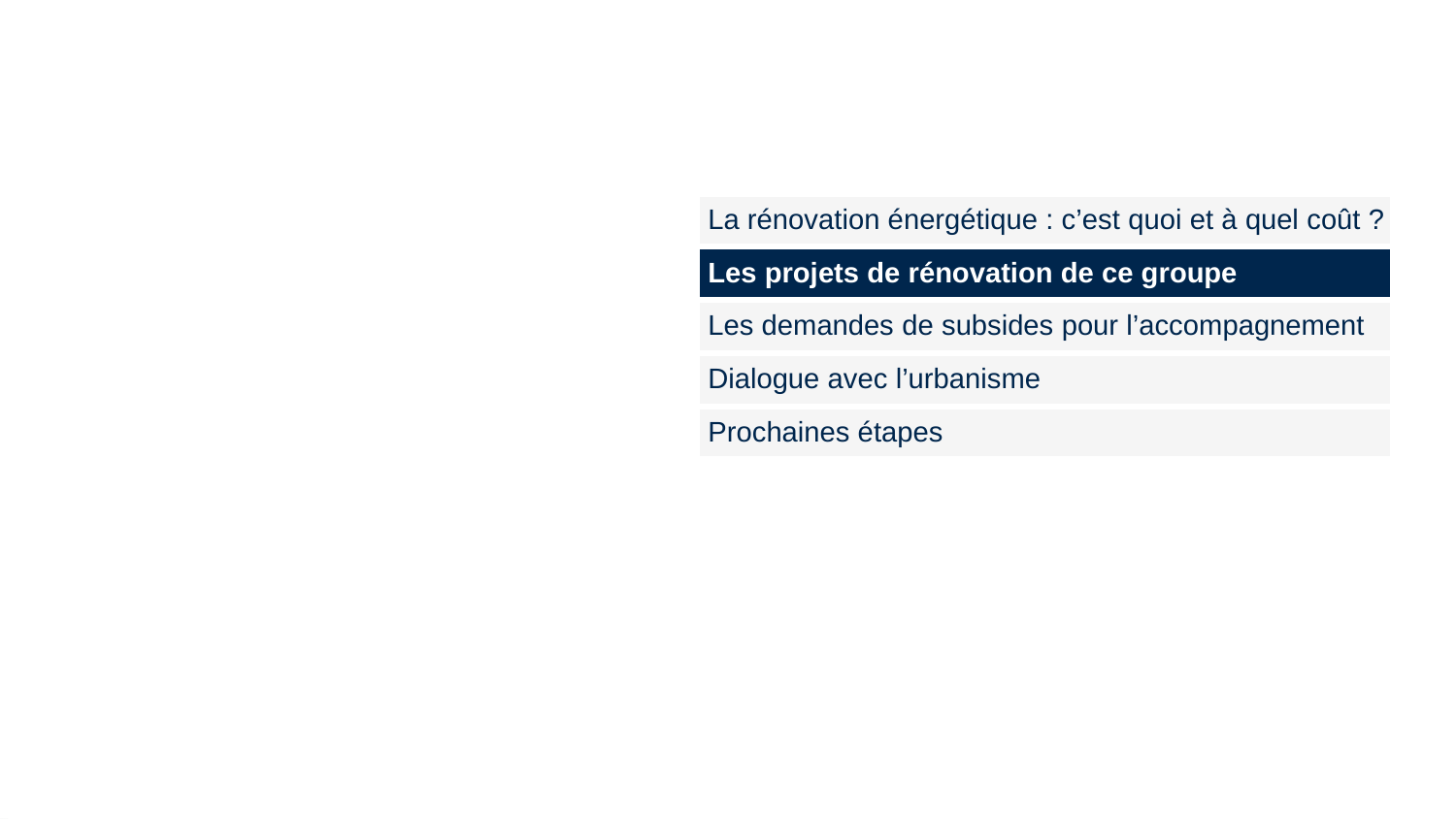

#
La rénovation énergétique : c’est quoi et à quel coût ?
Les projets de rénovation de ce groupe
Les demandes de subsides pour l’accompagnement
Dialogue avec l’urbanisme
Prochaines étapes